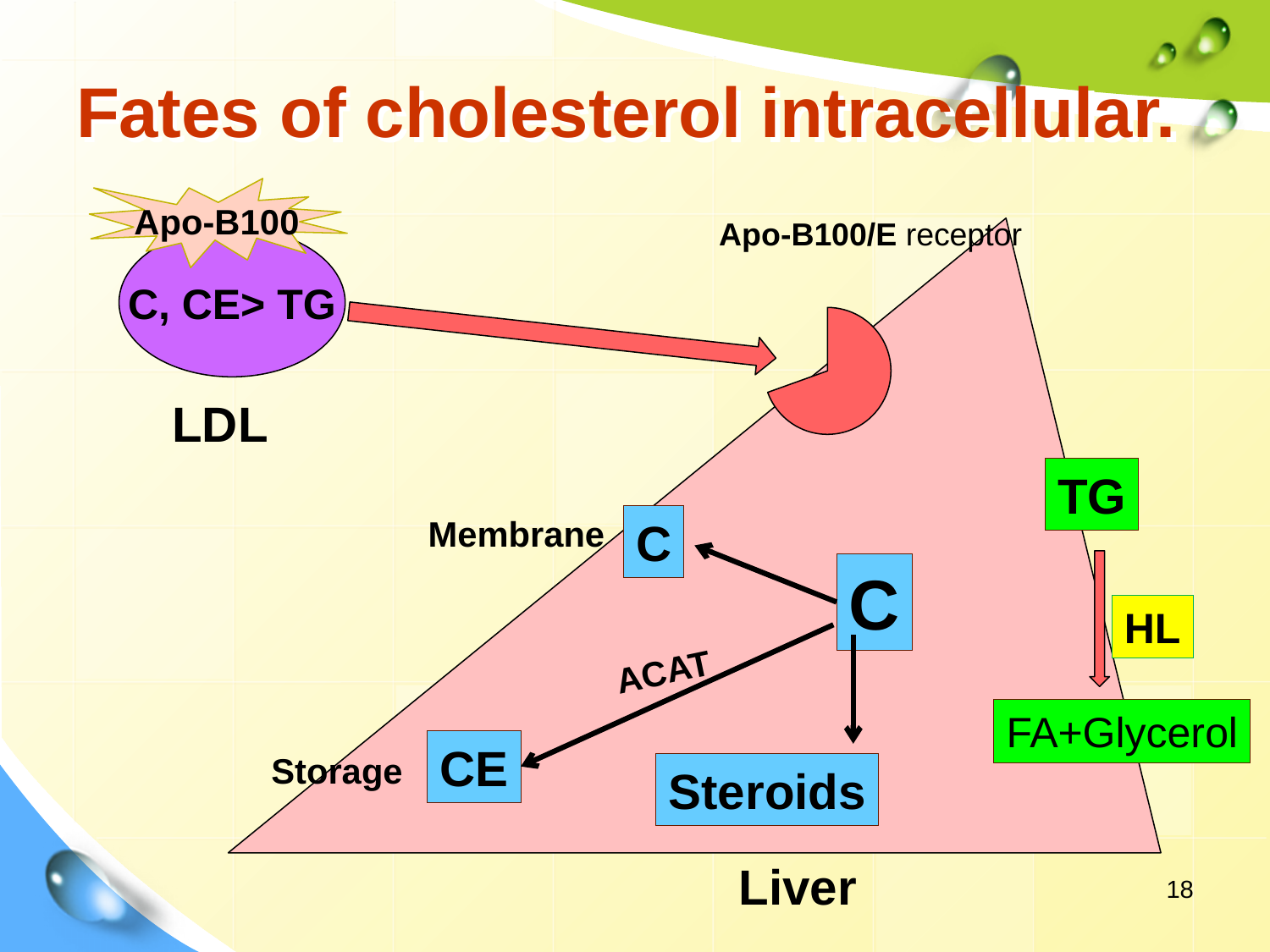

# Fates of cholesterol intracellular.

Apo-B100
Apo-B100/E receptor

C, CE> TG

LDL
TG
Membrane
C

C
HL
ACAT
FA+Glycerol
CE
Storage
Steroids
Liver
18